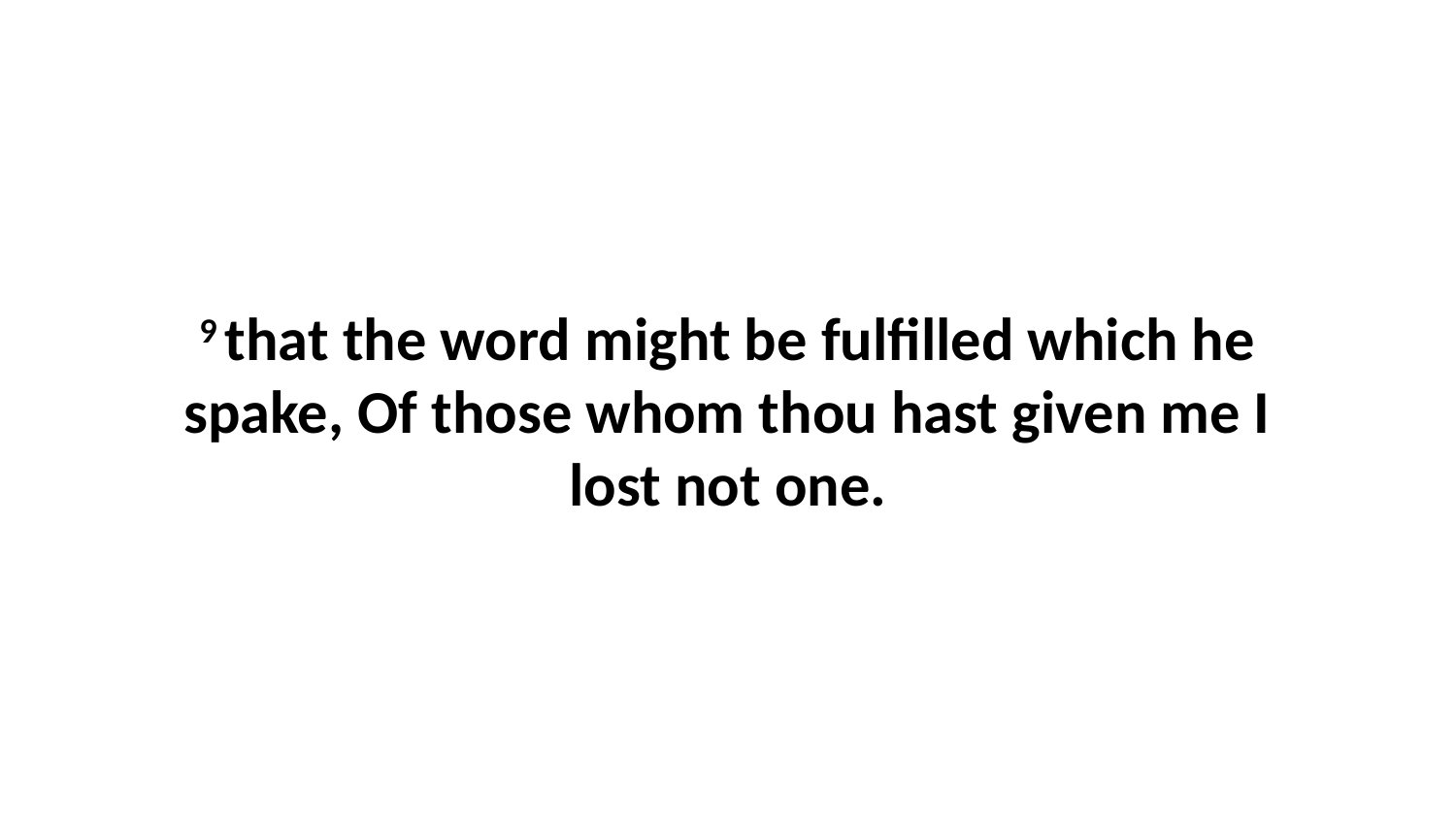

9 that the word might be fulfilled which he spake, Of those whom thou hast given me I lost not one.